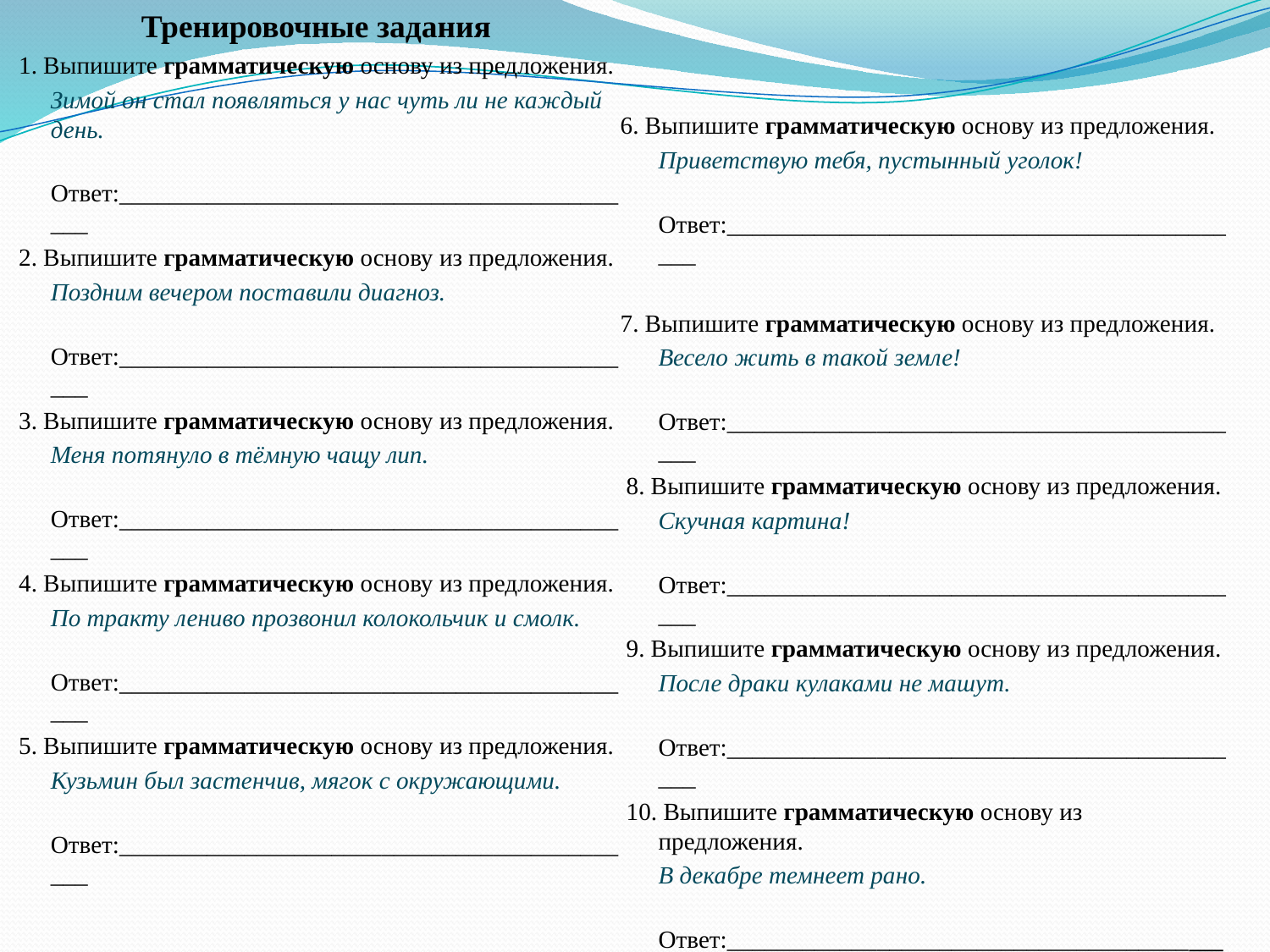

Тренировочные задания
 1. Выпишите грамматическую основу из предложения.
	Зимой он стал появляться у нас чуть ли не каждый день.
	Ответ:___________________________________________
 2. Выпишите грамматическую основу из предложения.
	Поздним вечером поставили диагноз.
	Ответ:___________________________________________
 3. Выпишите грамматическую основу из предложения.
	Меня потянуло в тёмную чащу лип.
	Ответ:___________________________________________
 4. Выпишите грамматическую основу из предложения.
	По тракту лениво прозвонил колокольчик и смолк.
	Ответ:___________________________________________
 5. Выпишите грамматическую основу из предложения.
	Кузьмин был застенчив, мягок с окружающими.
	Ответ:___________________________________________

6. Выпишите грамматическую основу из предложения.
	Приветствую тебя, пустынный уголок!
	Ответ:___________________________________________

7. Выпишите грамматическую основу из предложения.
	Весело жить в такой земле!
	Ответ:___________________________________________
 8. Выпишите грамматическую основу из предложения.
	Скучная картина!
	Ответ:___________________________________________
 9. Выпишите грамматическую основу из предложения.
	После драки кулаками не машут.
	Ответ:___________________________________________
 10. Выпишите грамматическую основу из предложения.
	В декабре темнеет рано.
	Ответ:___________________________________________